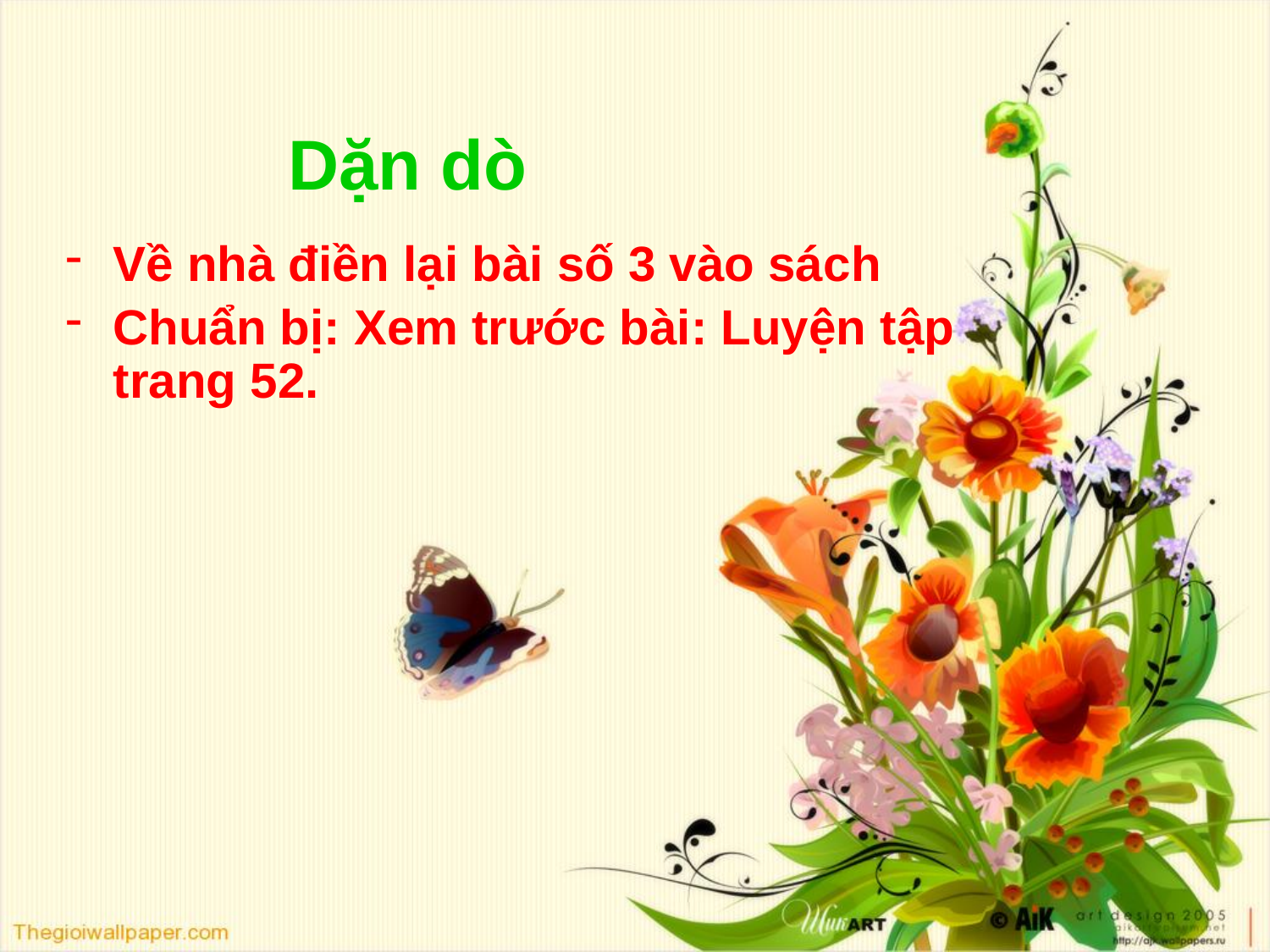

# Dặn dò
Về nhà điền lại bài số 3 vào sách
Chuẩn bị: Xem trước bài: Luyện tập trang 52.